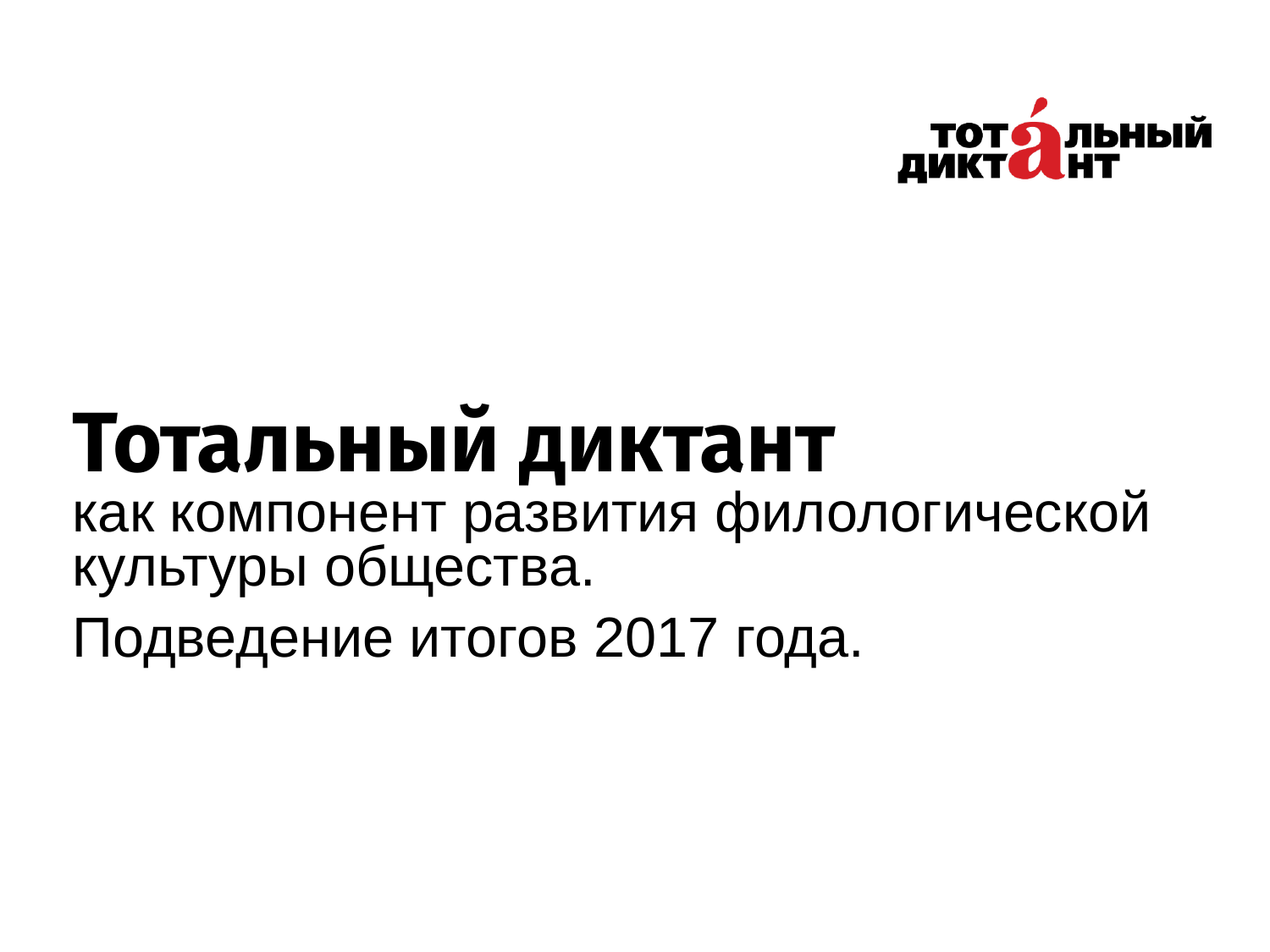

Тотальный диктант
как компонент развития филологической культуры общества.

Подведение итогов 2017 года.